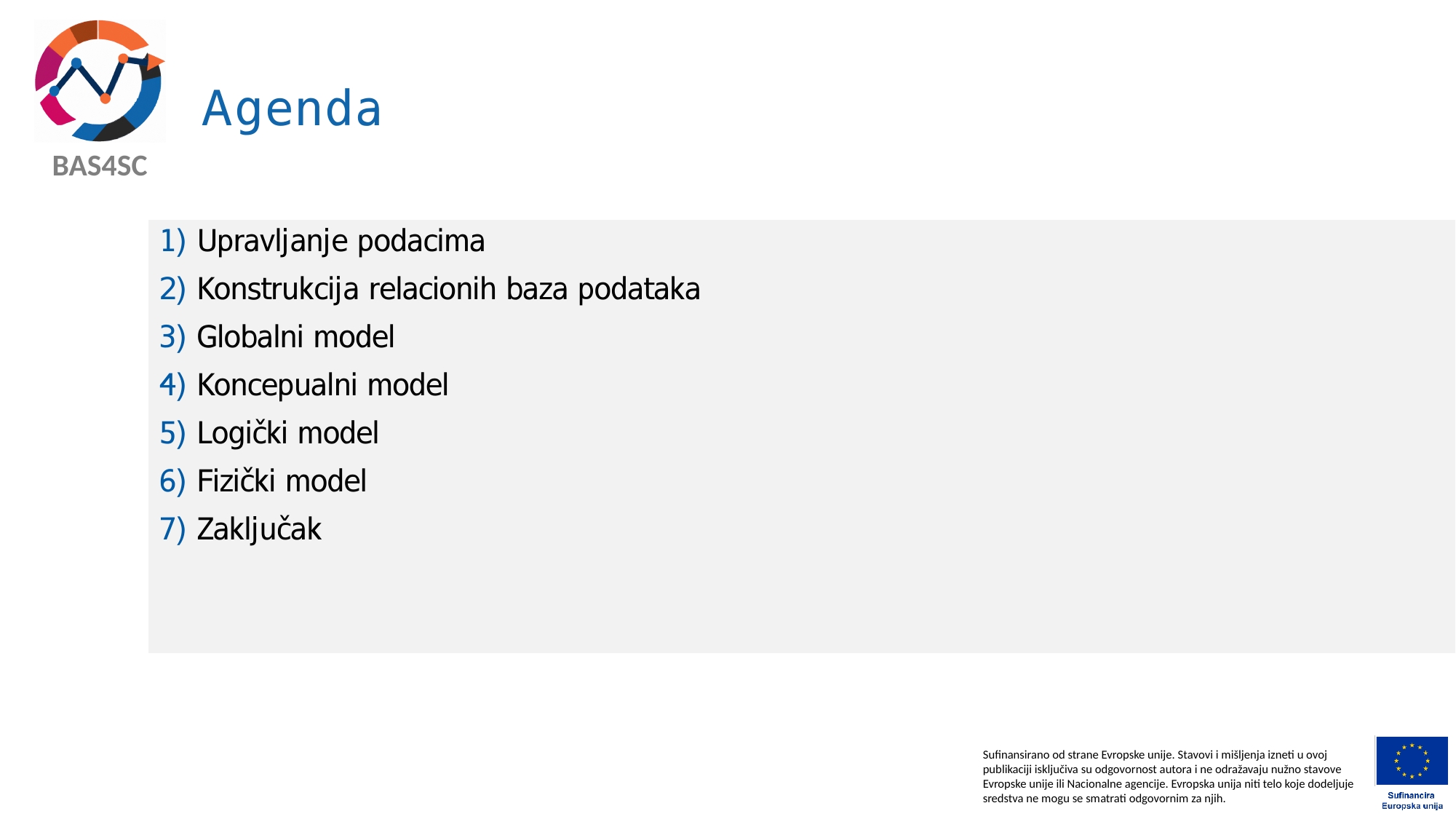

# Agenda
 Upravljanje podacima
 Konstrukcija relacionih baza podataka
 Globalni model
 Koncepualni model
 Logički model
 Fizički model
 Zaključak